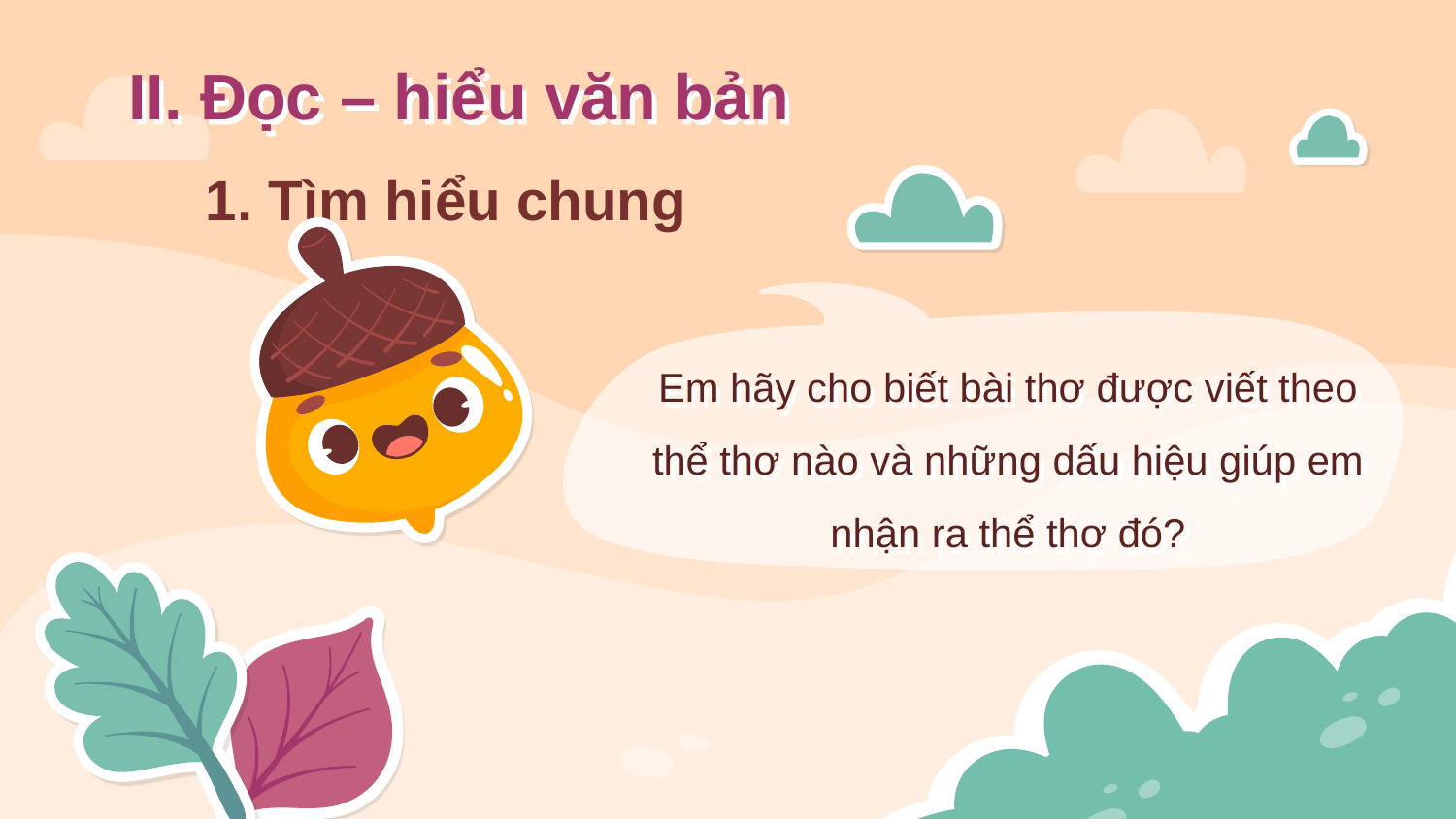

# II. Đọc – hiểu văn bản

1. Tìm hiểu chung

Em hãy cho biết bài thơ được viết theo thể thơ nào và những dấu hiệu giúp em nhận ra thể thơ đó?